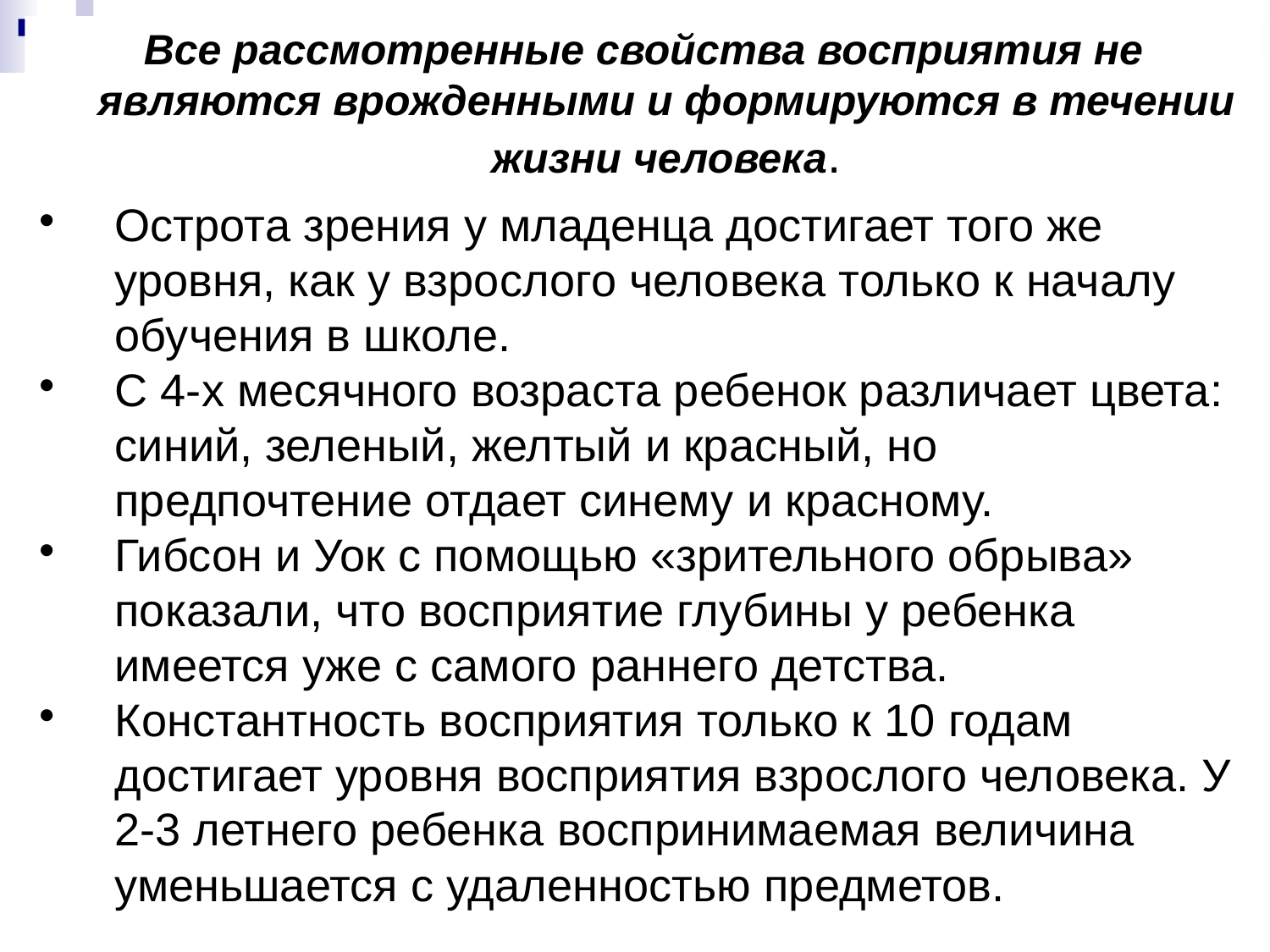

Все рассмотренные свойства восприятия не являются врожденными и формируются в течении жизни человека.

Острота зрения у младенца достигает того же уровня, как у взрослого человека только к началу обучения в школе.
С 4-х месячного возраста ребенок различает цвета: синий, зеленый, желтый и красный, но предпочтение отдает синему и красному.
Гибсон и Уок с помощью «зрительного обрыва» показали, что восприятие глубины у ребенка имеется уже с самого раннего детства.
Константность восприятия только к 10 годам достигает уровня восприятия взрослого человека. У 2-3 летнего ребенка воспринимаемая величина уменьшается с удаленностью предметов.